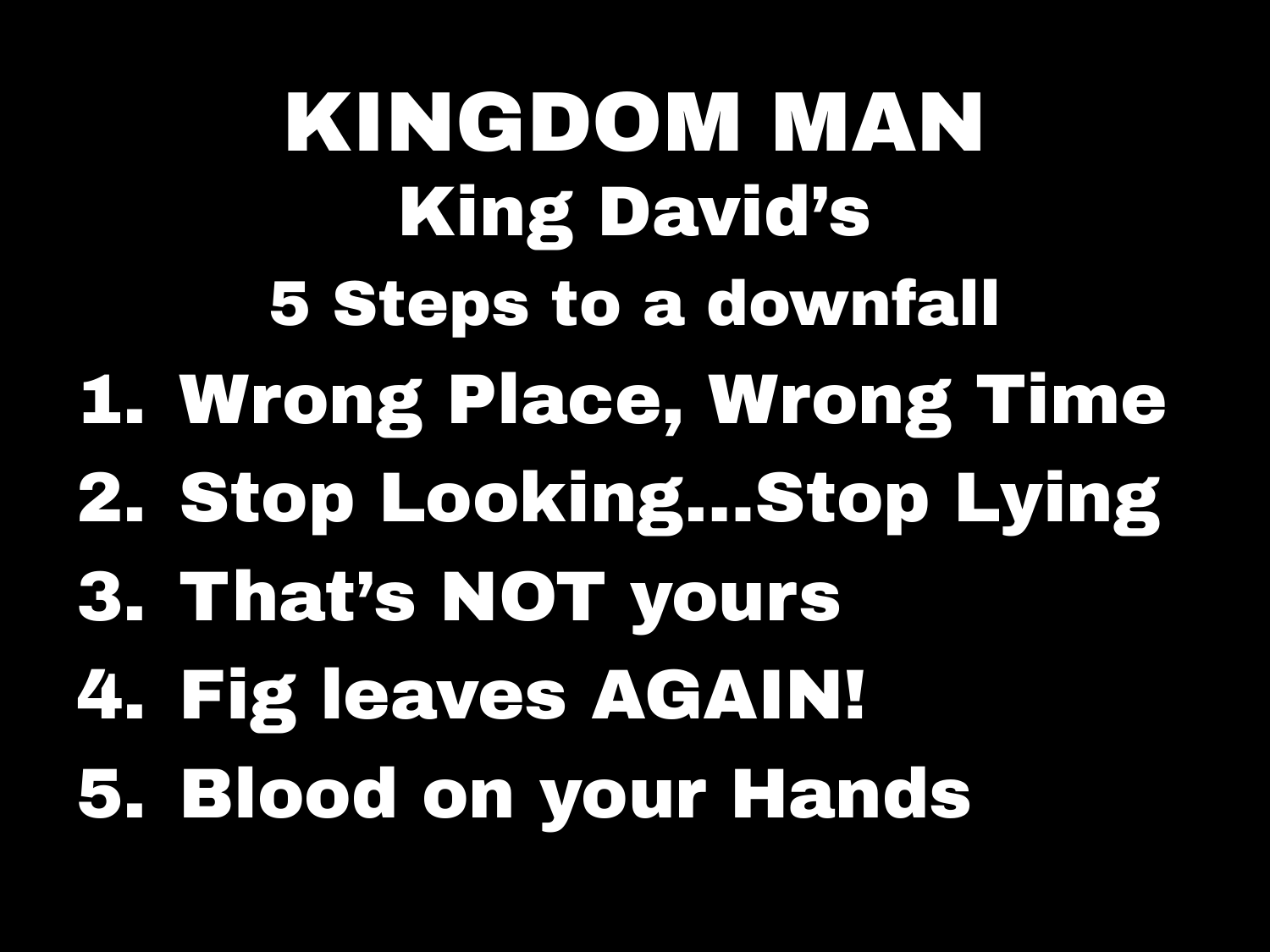

# KINGDOM MAN
King David’s
5 Steps to a downfall
Wrong Place, Wrong Time
Stop Looking…Stop Lying
That’s NOT yours
Fig leaves AGAIN!
Blood on your Hands